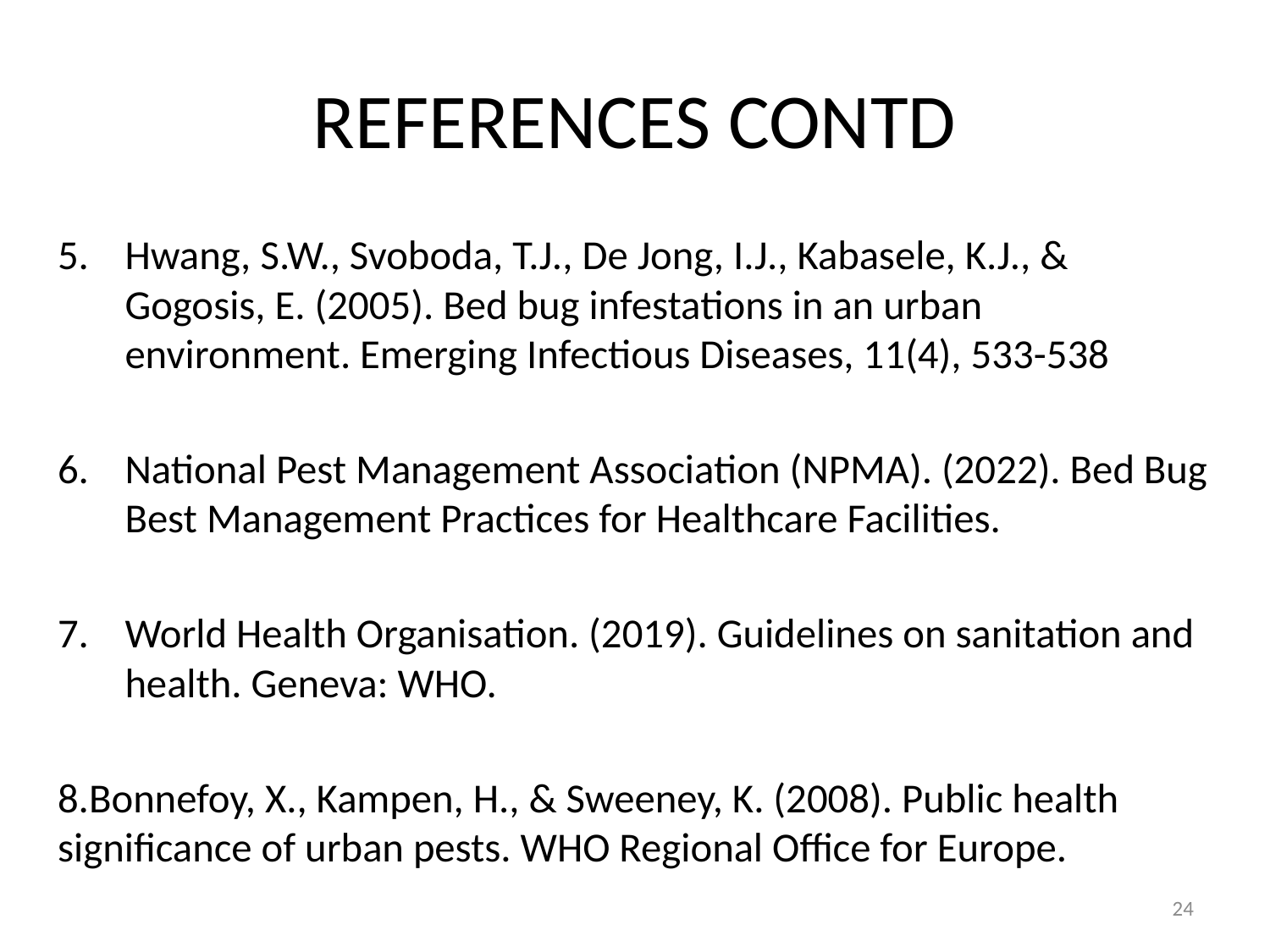

# REFERENCES CONTD
Hwang, S.W., Svoboda, T.J., De Jong, I.J., Kabasele, K.J., & Gogosis, E. (2005). Bed bug infestations in an urban environment. Emerging Infectious Diseases, 11(4), 533-538

National Pest Management Association (NPMA). (2022). Bed Bug Best Management Practices for Healthcare Facilities.

World Health Organisation. (2019). Guidelines on sanitation and health. Geneva: WHO.

8.Bonnefoy, X., Kampen, H., & Sweeney, K. (2008). Public health significance of urban pests. WHO Regional Office for Europe.

24